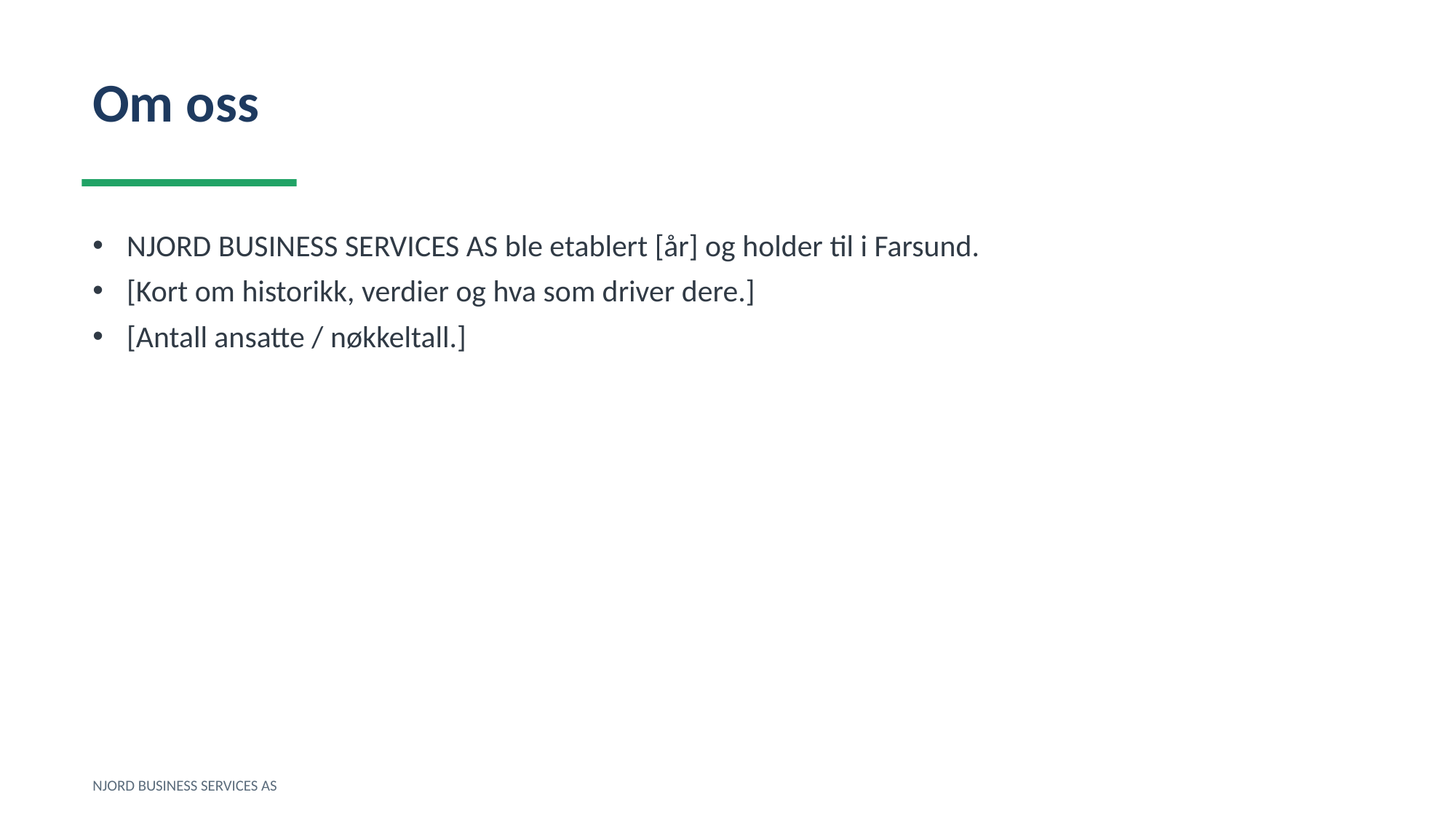

Om oss

NJORD BUSINESS SERVICES AS ble etablert [år] og holder til i Farsund.
[Kort om historikk, verdier og hva som driver dere.]
[Antall ansatte / nøkkeltall.]
NJORD BUSINESS SERVICES AS